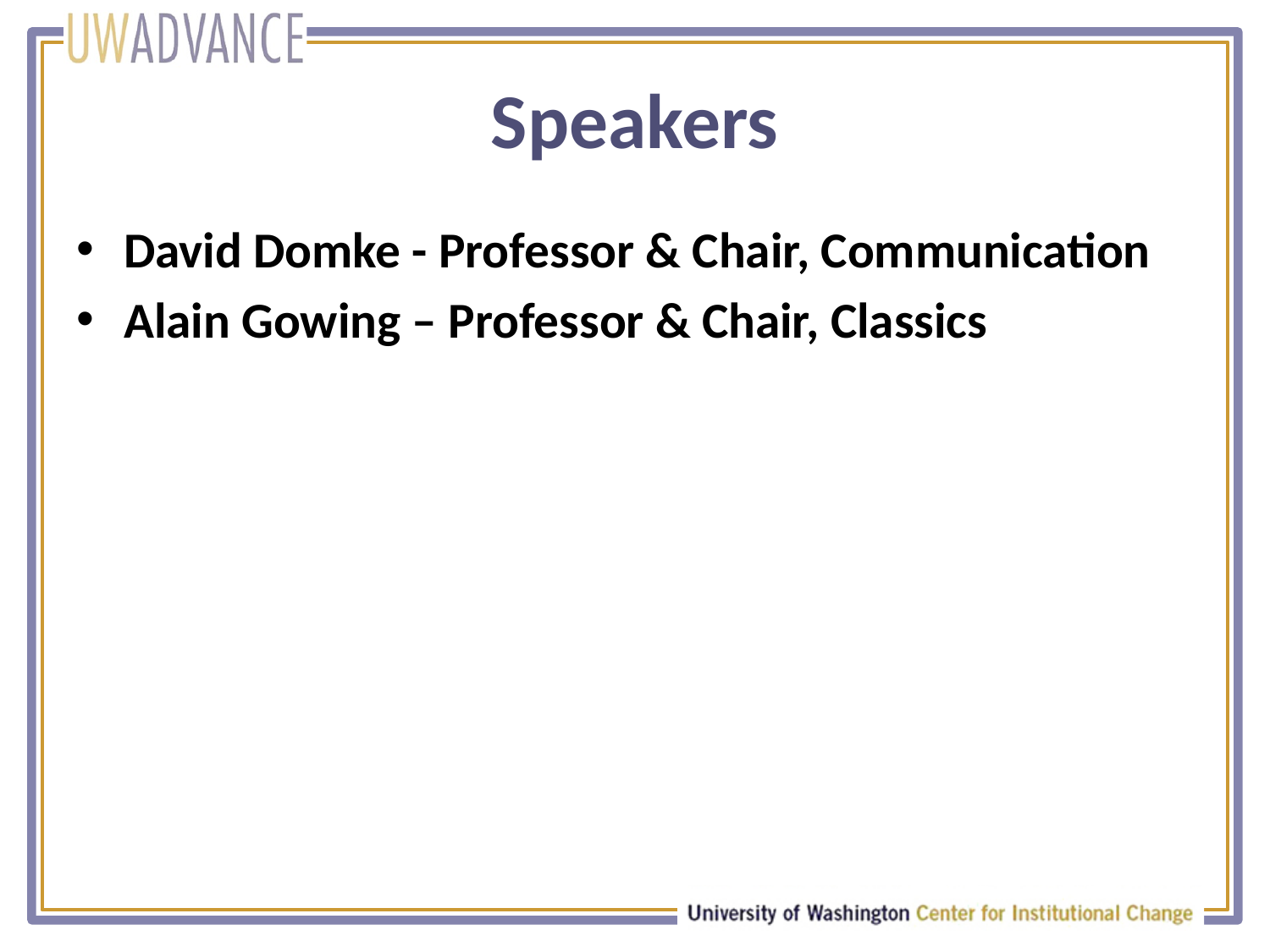

# Speakers
David Domke - Professor & Chair, Communication
Alain Gowing – Professor & Chair, Classics